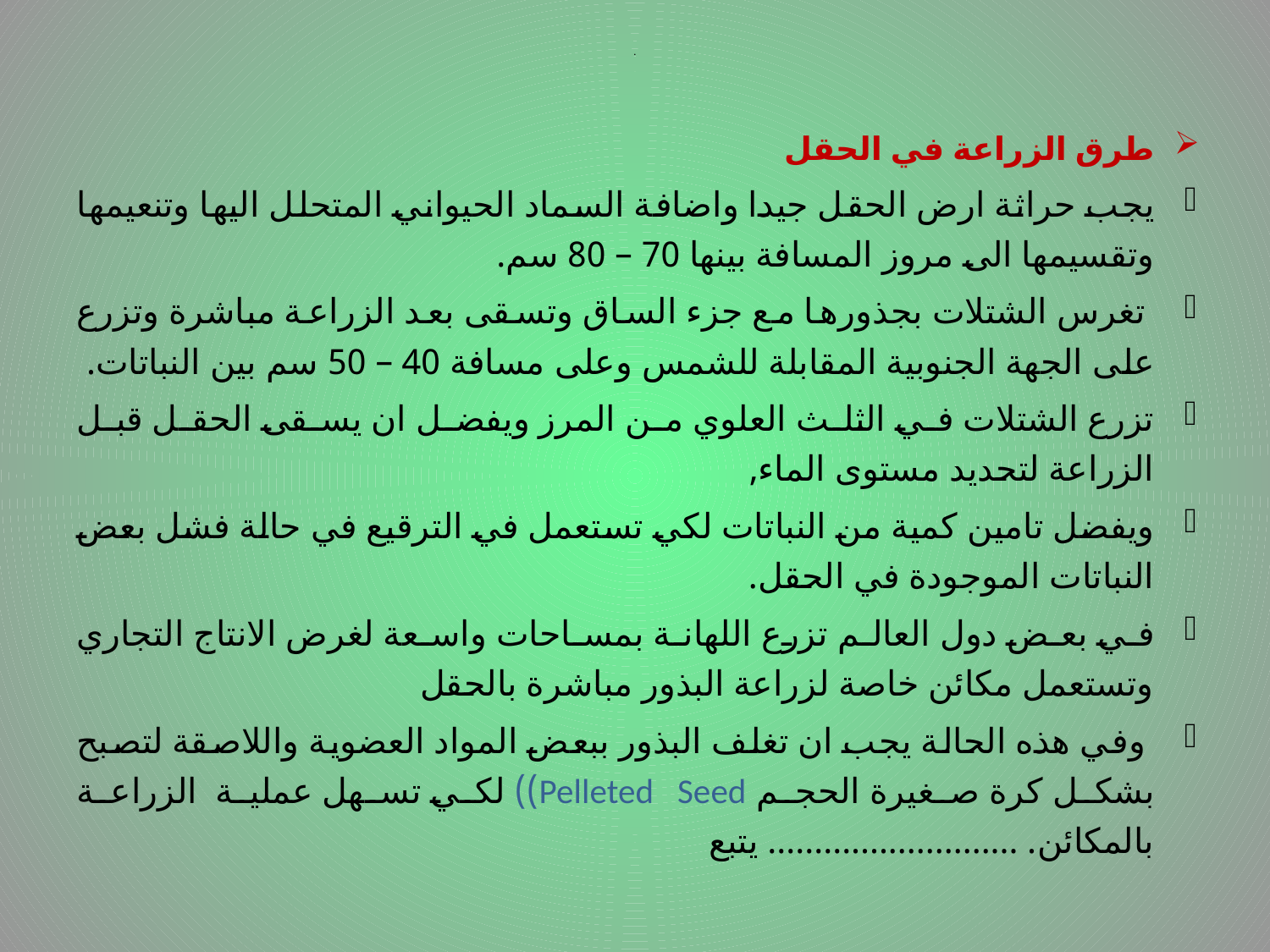

طرق الزراعة في الحقل
يجب حراثة ارض الحقل جيدا واضافة السماد الحيواني المتحلل اليها وتنعيمها وتقسيمها الى مروز المسافة بينها 70 – 80 سم.
 تغرس الشتلات بجذورها مع جزء الساق وتسقى بعد الزراعة مباشرة وتزرع على الجهة الجنوبية المقابلة للشمس وعلى مسافة 40 – 50 سم بين النباتات.
تزرع الشتلات في الثلث العلوي من المرز ويفضل ان يسقى الحقل قبل الزراعة لتحديد مستوى الماء,
ويفضل تامين كمية من النباتات لكي تستعمل في الترقيع في حالة فشل بعض النباتات الموجودة في الحقل.
في بعض دول العالم تزرع اللهانة بمساحات واسعة لغرض الانتاج التجاري وتستعمل مكائن خاصة لزراعة البذور مباشرة بالحقل
 وفي هذه الحالة يجب ان تغلف البذور ببعض المواد العضوية واللاصقة لتصبح بشكل كرة صغيرة الحجم Pelleted Seed)) لكي تسهل عملية  الزراعة بالمكائن. ........................... يتبع

# .